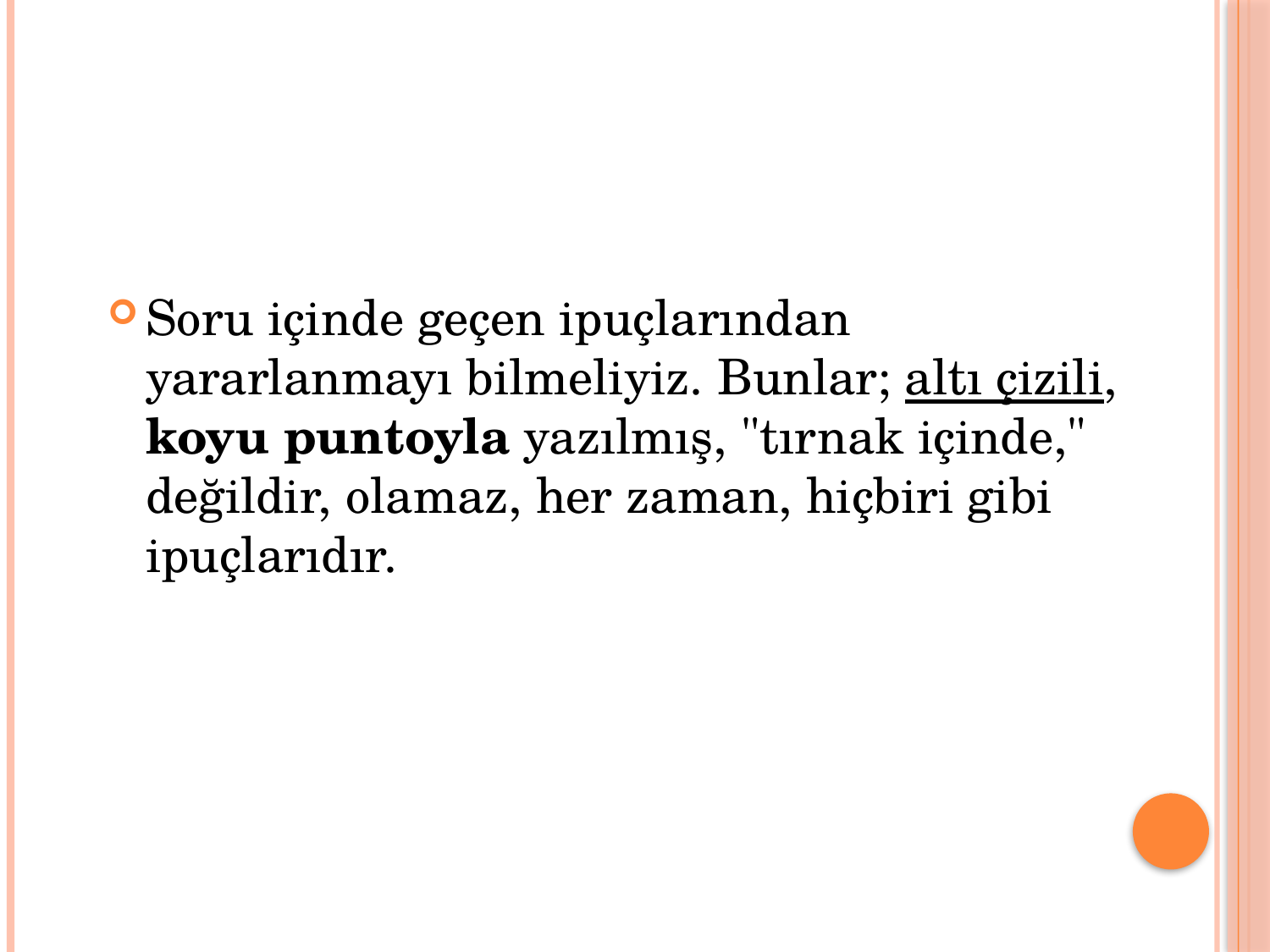

Soru içinde geçen ipuçlarından yararlanmayı bilmeliyiz. Bunlar; altı çizili, koyu puntoyla yazılmış, "tırnak içinde," değildir, olamaz, her zaman, hiçbiri gibi ipuçlarıdır.